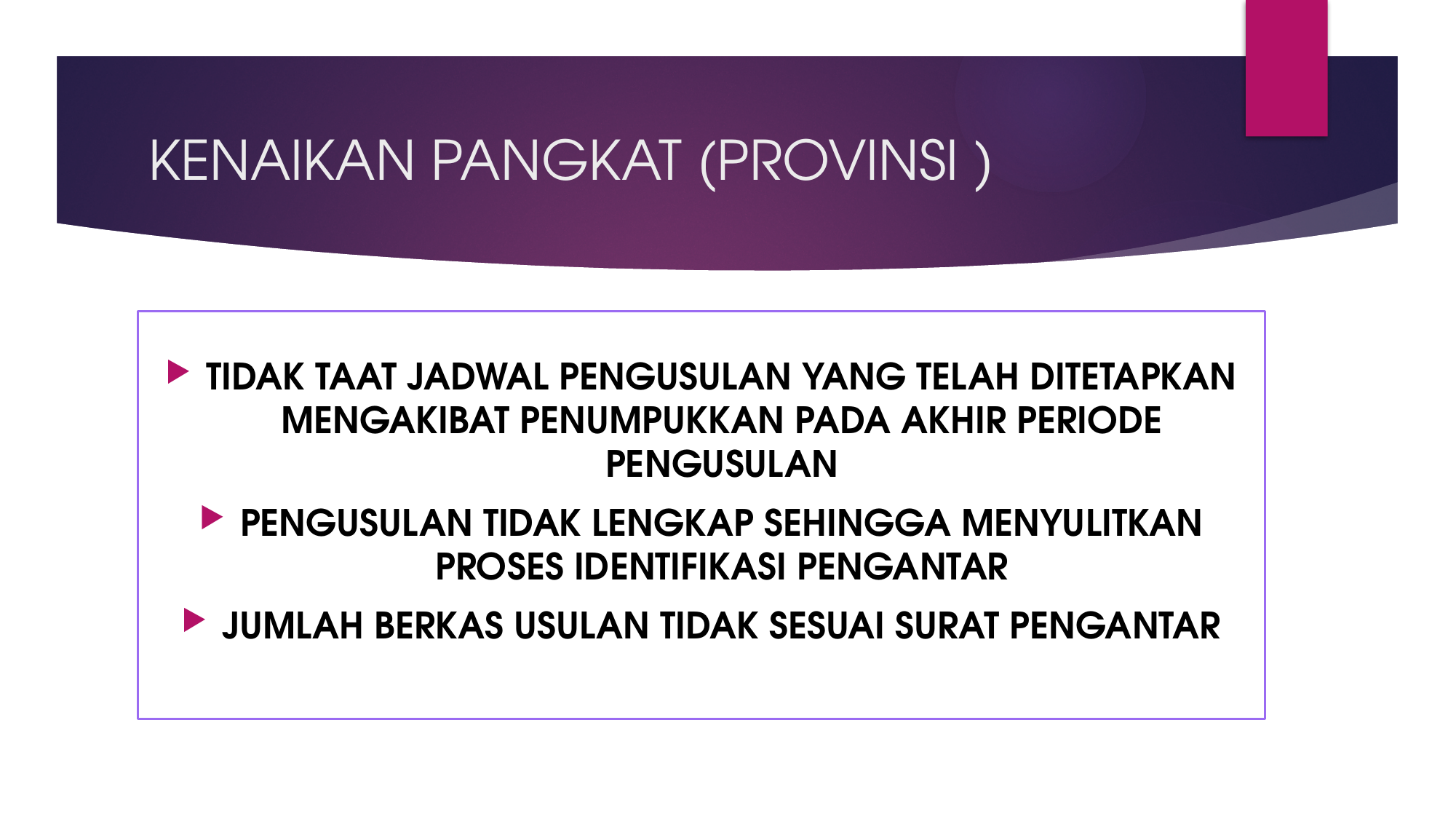

# KENAIKAN PANGKAT (PROVINSI )

TIDAK TAAT JADWAL PENGUSULAN YANG TELAH DITETAPKAN MENGAKIBAT PENUMPUKKAN PADA AKHIR PERIODE PENGUSULAN
PENGUSULAN TIDAK LENGKAP SEHINGGA MENYULITKAN PROSES IDENTIFIKASI PENGANTAR
JUMLAH BERKAS USULAN TIDAK SESUAI SURAT PENGANTAR